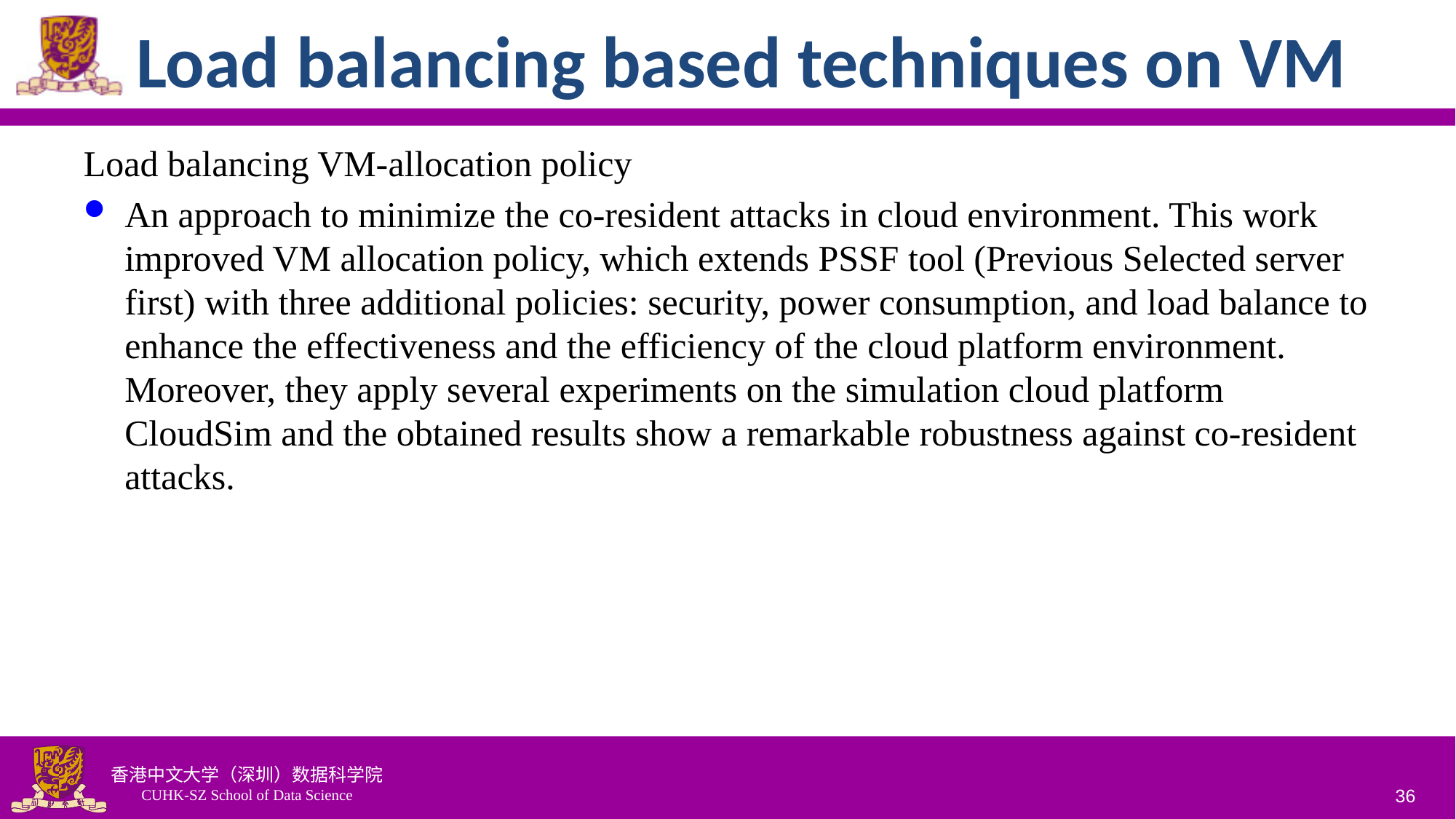

# Load balancing based techniques on VM
Load balancing VM-allocation policy
An approach to minimize the co-resident attacks in cloud environment. This work improved VM allocation policy, which extends PSSF tool (Previous Selected server first) with three additional policies: security, power consumption, and load balance to enhance the effectiveness and the efficiency of the cloud platform environment. Moreover, they apply several experiments on the simulation cloud platform CloudSim and the obtained results show a remarkable robustness against co-resident attacks.
36